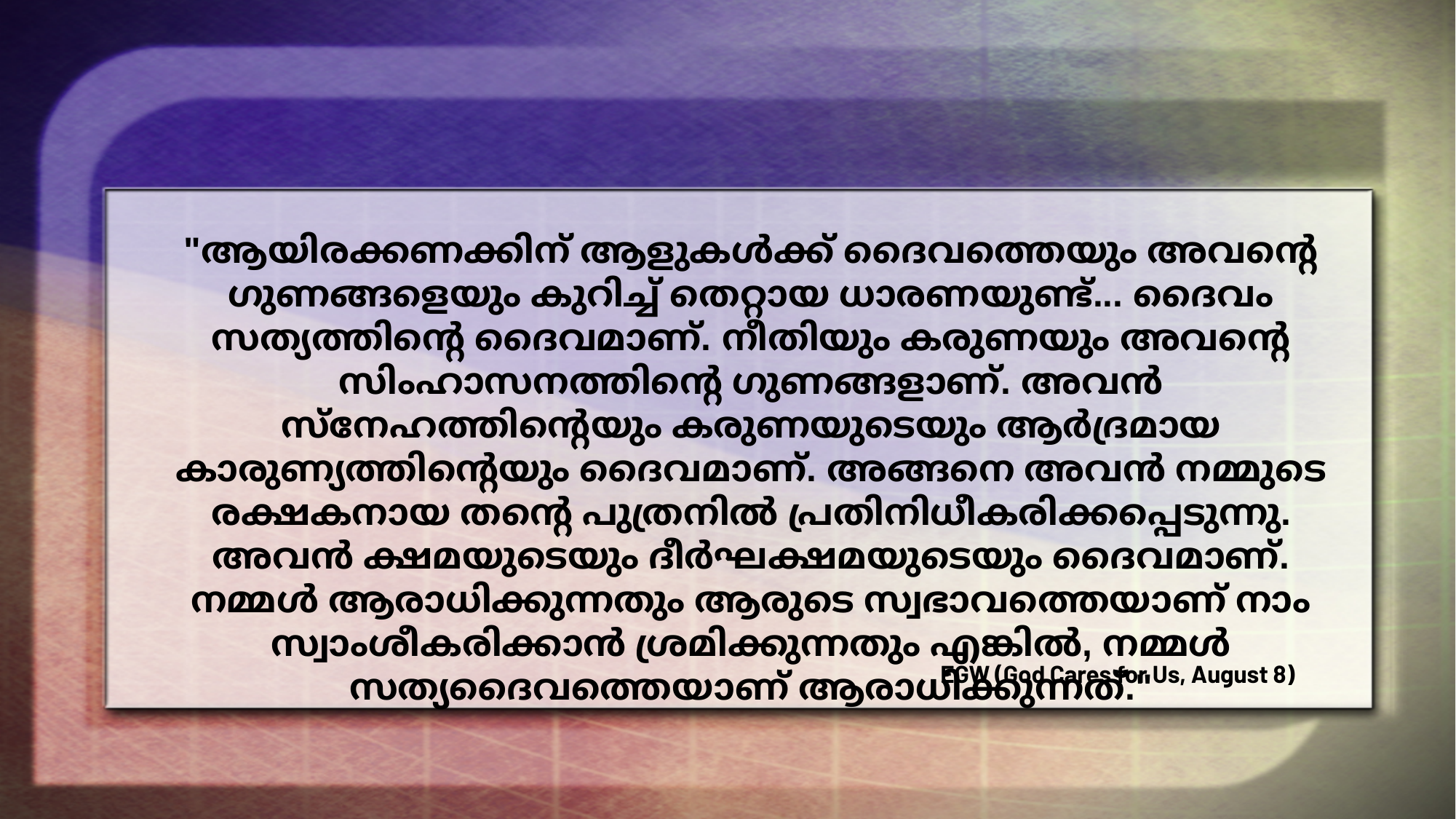

"ആയിരക്കണക്കിന് ആളുകൾക്ക് ദൈവത്തെയും അവന്റെ ഗുണങ്ങളെയും കുറിച്ച് തെറ്റായ ധാരണയുണ്ട്... ദൈവം സത്യത്തിന്റെ ദൈവമാണ്. നീതിയും കരുണയും അവന്റെ സിംഹാസനത്തിന്റെ ഗുണങ്ങളാണ്. അവൻ സ്നേഹത്തിന്റെയും കരുണയുടെയും ആർദ്രമായ കാരുണ്യത്തിന്റെയും ദൈവമാണ്. അങ്ങനെ അവൻ നമ്മുടെ രക്ഷകനായ തന്റെ പുത്രനിൽ പ്രതിനിധീകരിക്കപ്പെടുന്നു. അവൻ ക്ഷമയുടെയും ദീർഘക്ഷമയുടെയും ദൈവമാണ്. നമ്മൾ ആരാധിക്കുന്നതും ആരുടെ സ്വഭാവത്തെയാണ് നാം സ്വാംശീകരിക്കാൻ ശ്രമിക്കുന്നതും എങ്കിൽ, നമ്മൾ സത്യദൈവത്തെയാണ് ആരാധിക്കുന്നത്."
EGW (God Cares for Us, August 8)